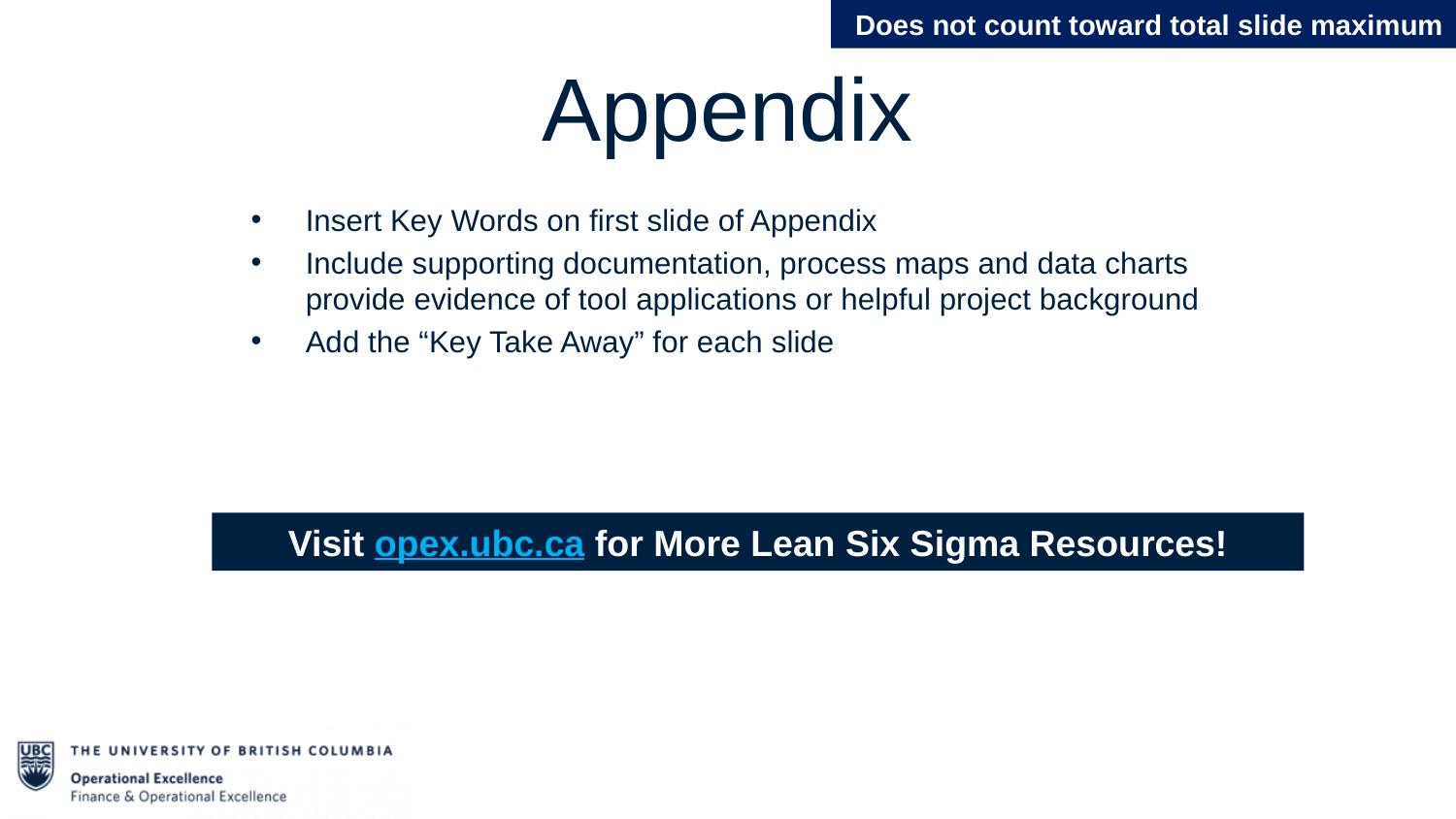

29
Does not count toward total slide maximum
# Appendix
Insert Key Words on first slide of Appendix
Include supporting documentation, process maps and data charts provide evidence of tool applications or helpful project background
Add the “Key Take Away” for each slide
Visit opex.ubc.ca for More Lean Six Sigma Resources!